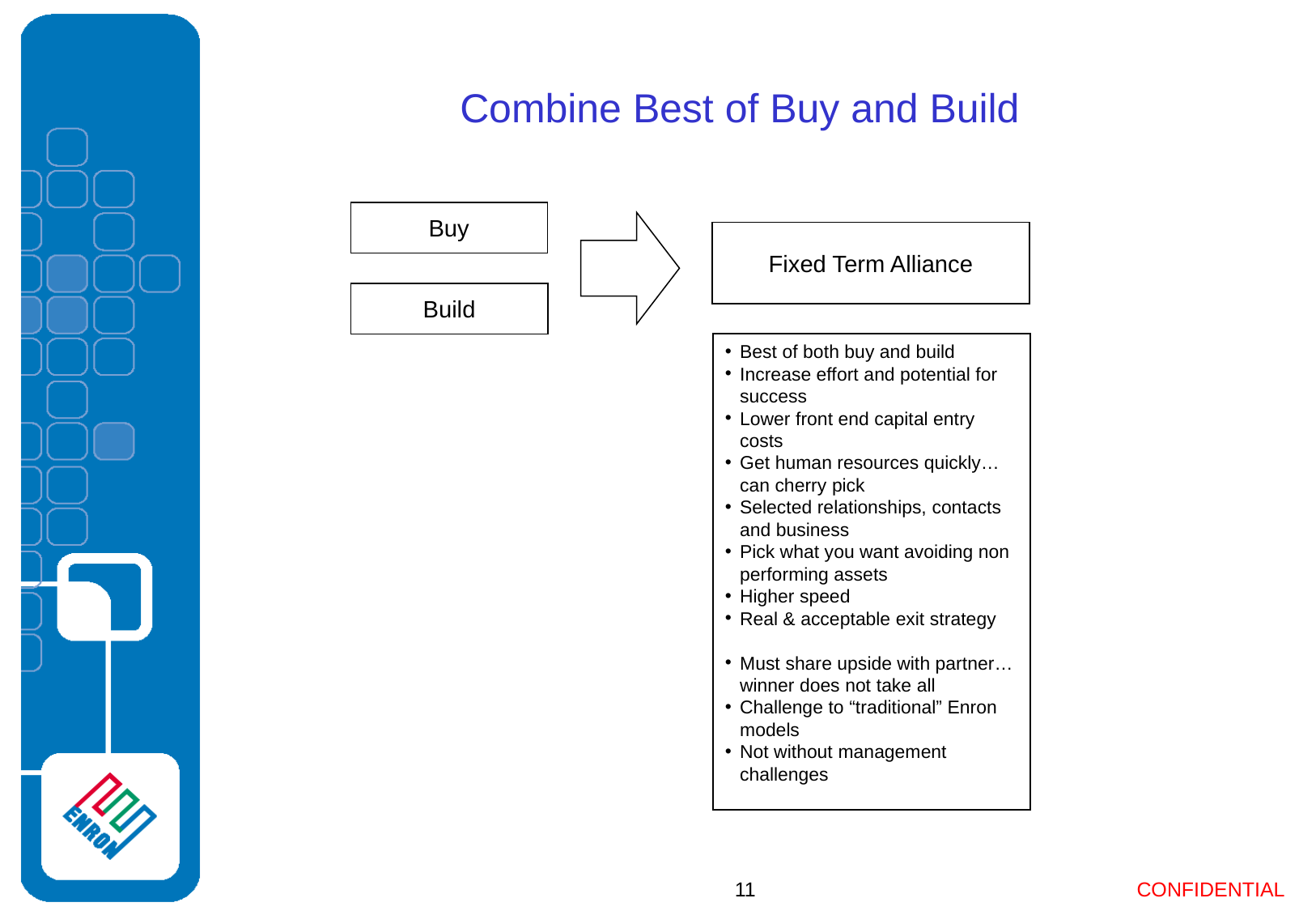

# Combine Best of Buy and Build
Buy

Fixed Term Alliance
Build
Best of both buy and build
Increase effort and potential for success
Lower front end capital entry costs
Get human resources quickly… can cherry pick
Selected relationships, contacts and business
Pick what you want avoiding non performing assets
Higher speed
Real & acceptable exit strategy

Must share upside with partner… winner does not take all
Challenge to “traditional” Enron models
Not without management challenges